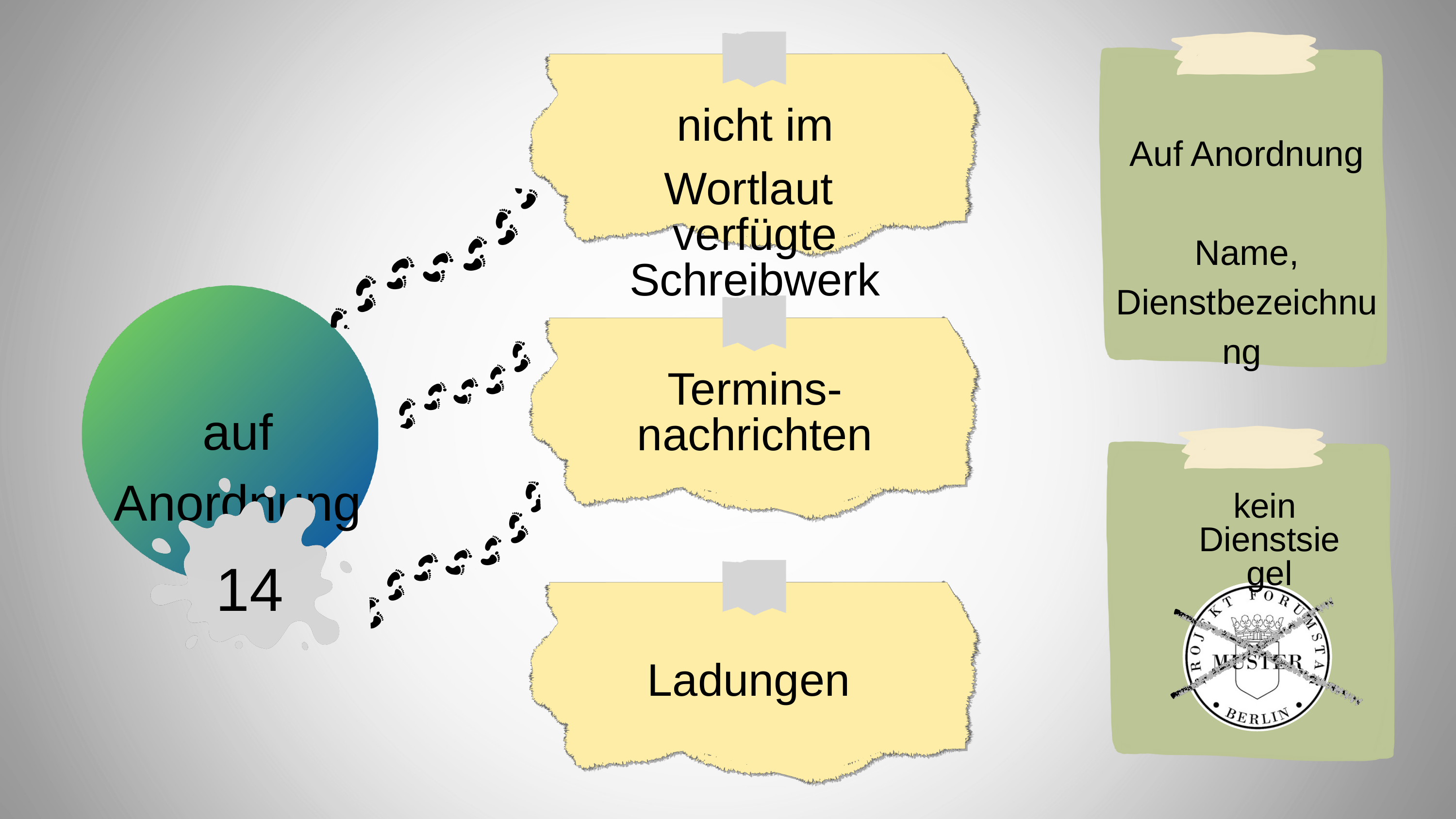

nicht im Wortlaut
verfügte Schreibwerk
Auf Anordnung

Name, Dienstbezeichnung

auf Anordnung

Termins-
nachrichten

kein
Dienstsiegel
14

Ladungen